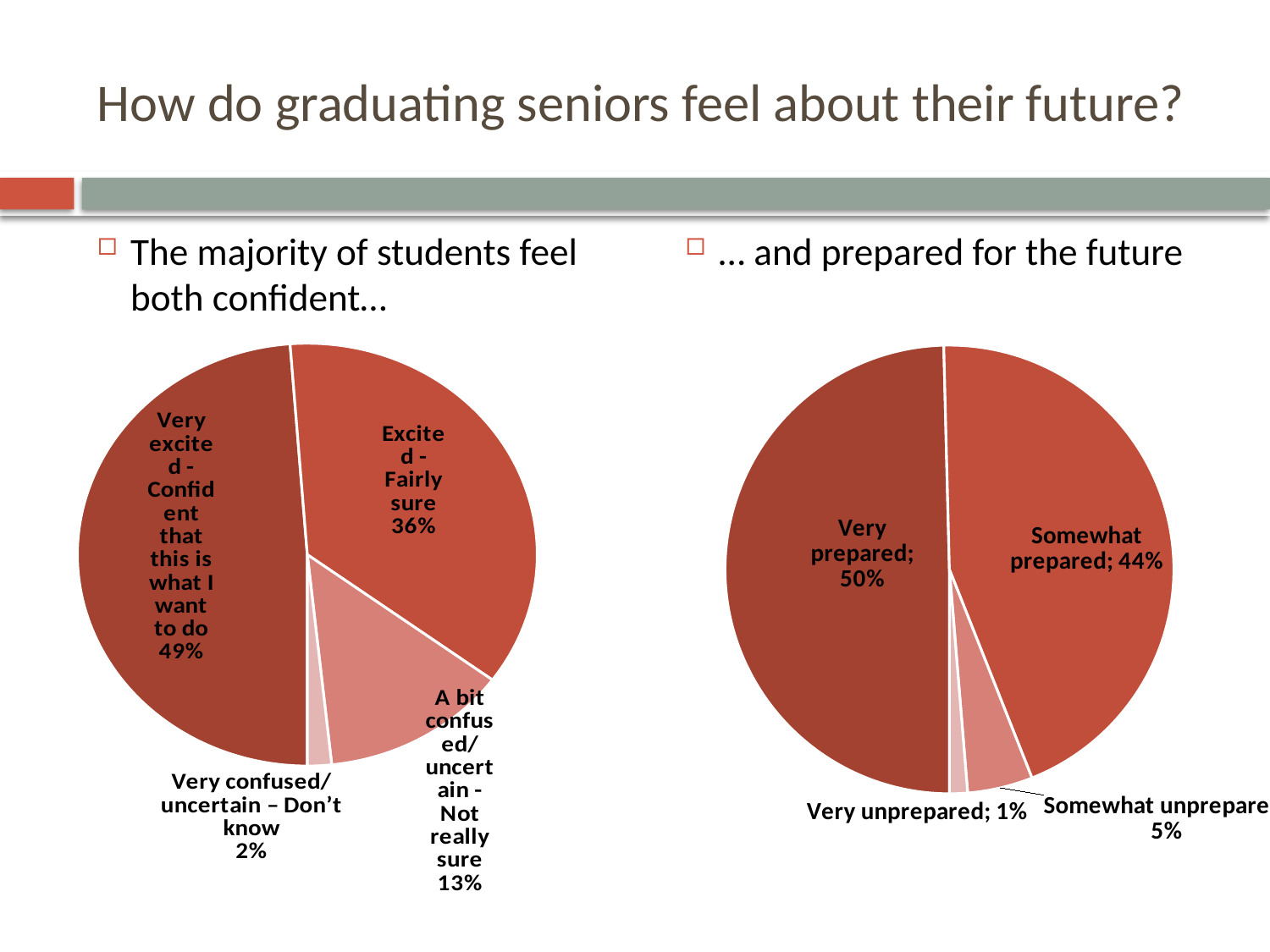

# How do graduating seniors feel about their future?
The majority of students feel both confident…
… and prepared for the future

### Chart

| Category | % |
|---|---|
| Very excited - Confident that this is what I want to do | 48.8 |
| Excited - Fairly sure | 36.3 |
| A bit confused/uncertain - Not really sure | 13.2 |
| Very confused/uncertain – Don’t know | 1.7 |

### Chart

| Category | % |
|---|---|
| Very prepared | 49.6 |
| Somewhat prepared | 44.4 |
| Somewhat unprepared | 4.7 |
| Very unprepared | 1.3 |